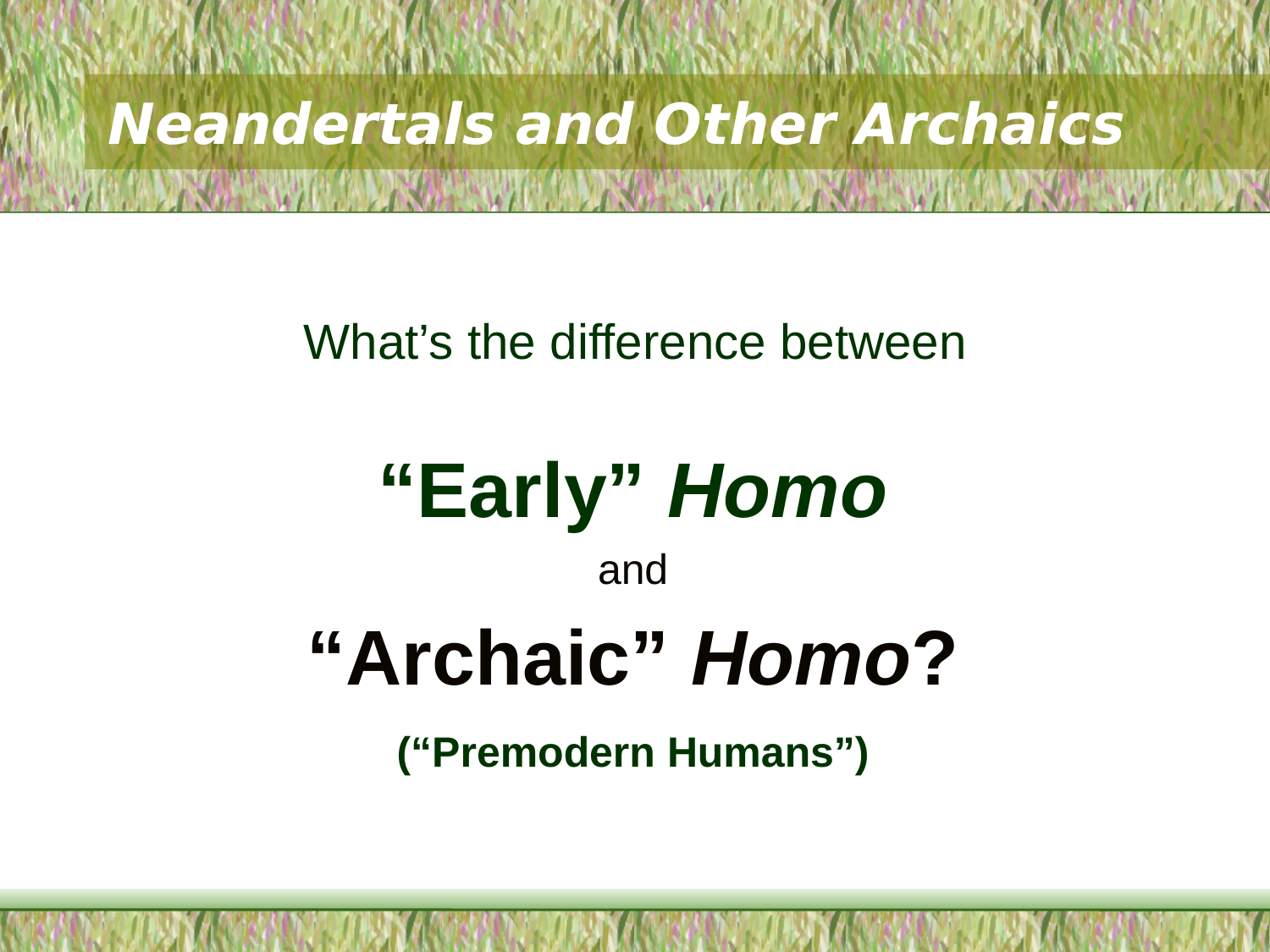

# Neandertals and Other Archaics
What’s the difference between
“Early” Homo
and
“Archaic” Homo?
(“Premodern Humans”)